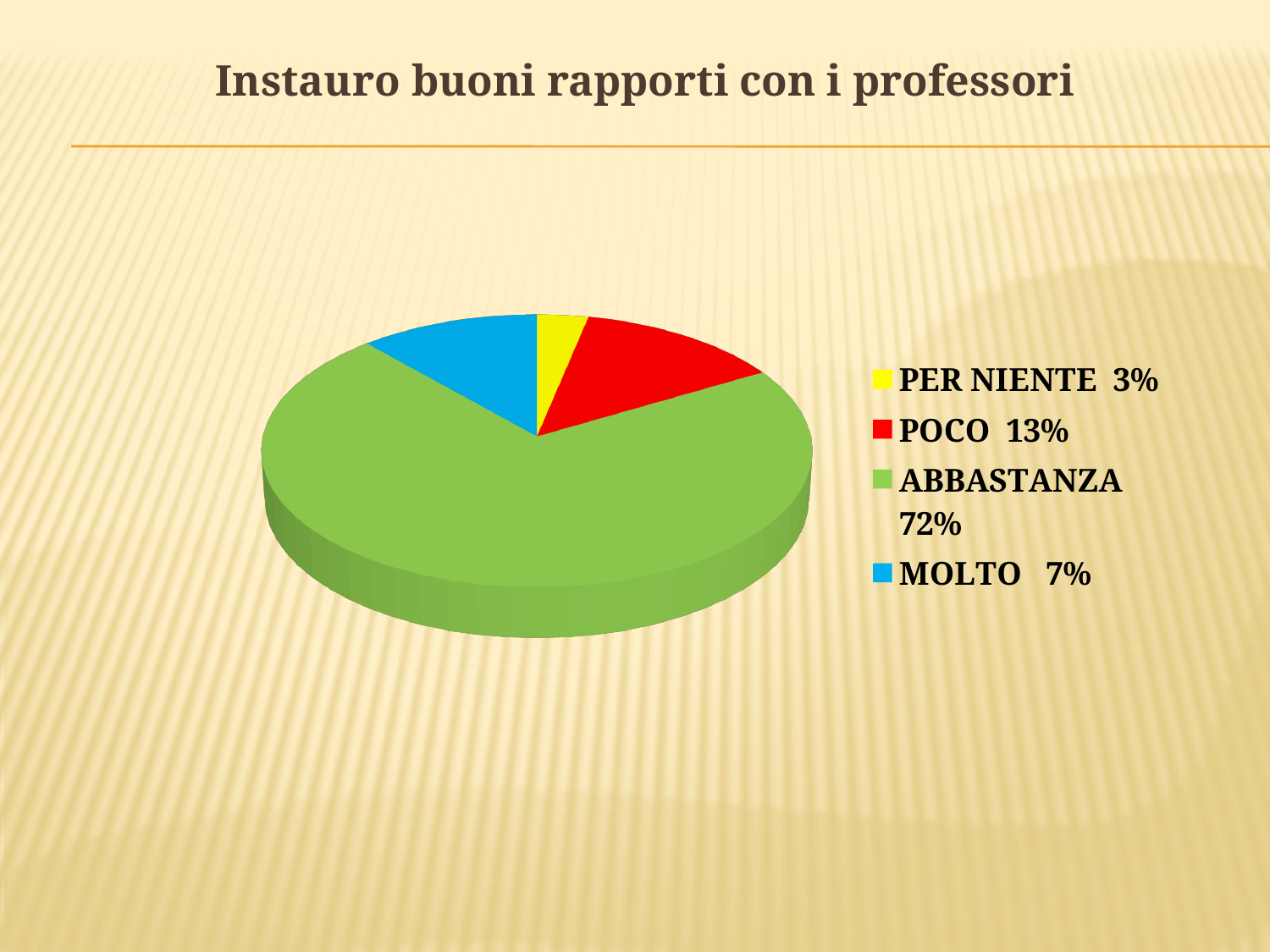

# Instauro buoni rapporti con i professori

[unsupported chart]